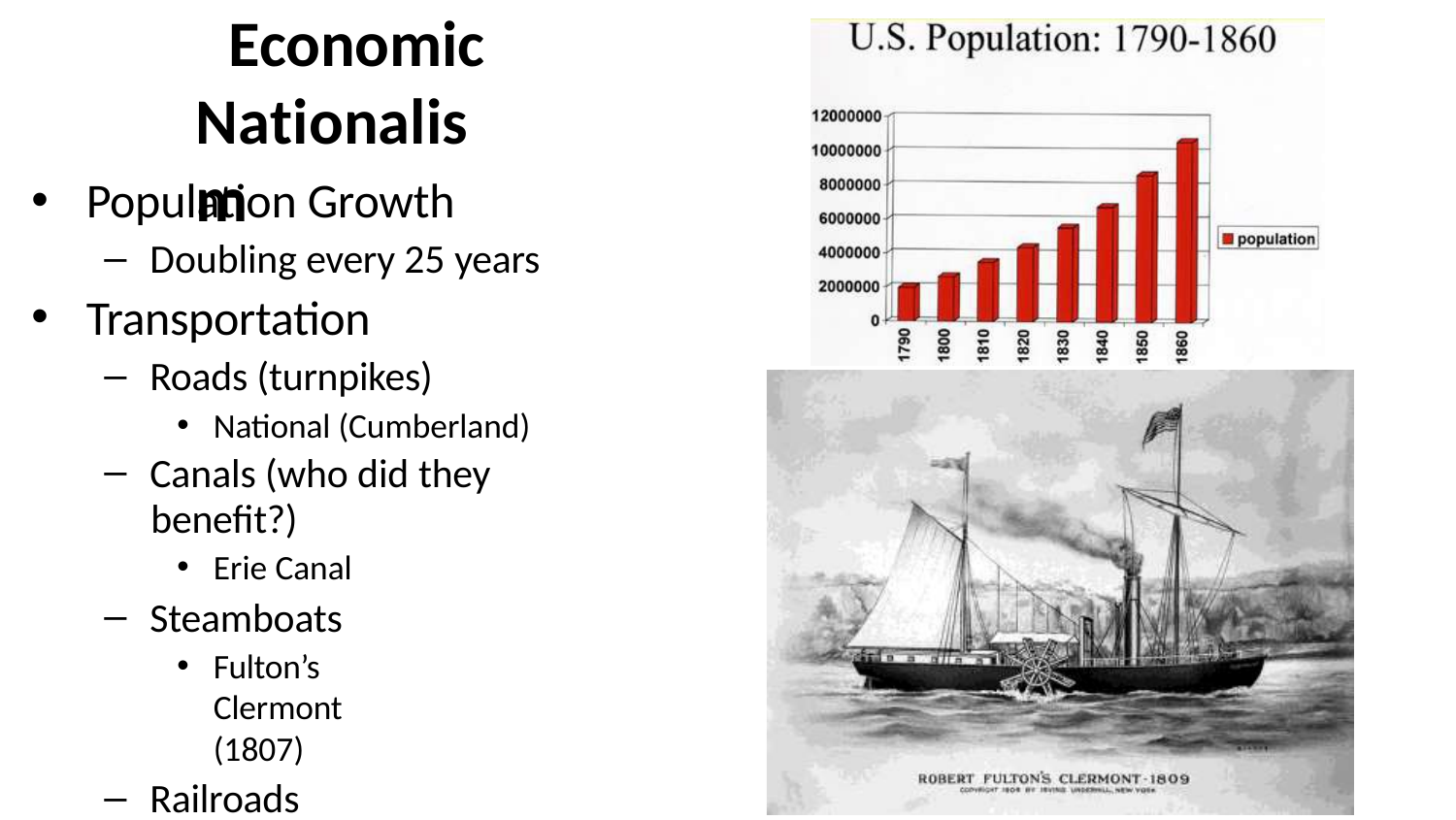

# Economic  Nationalism

Population Growth
Doubling every 25 years
Transportation
Roads (turnpikes)
National (Cumberland)
Canals (who did they
benefit?)
Erie Canal
Steamboats
Fulton’s Clermont (1807)
Railroads
Largely private lines